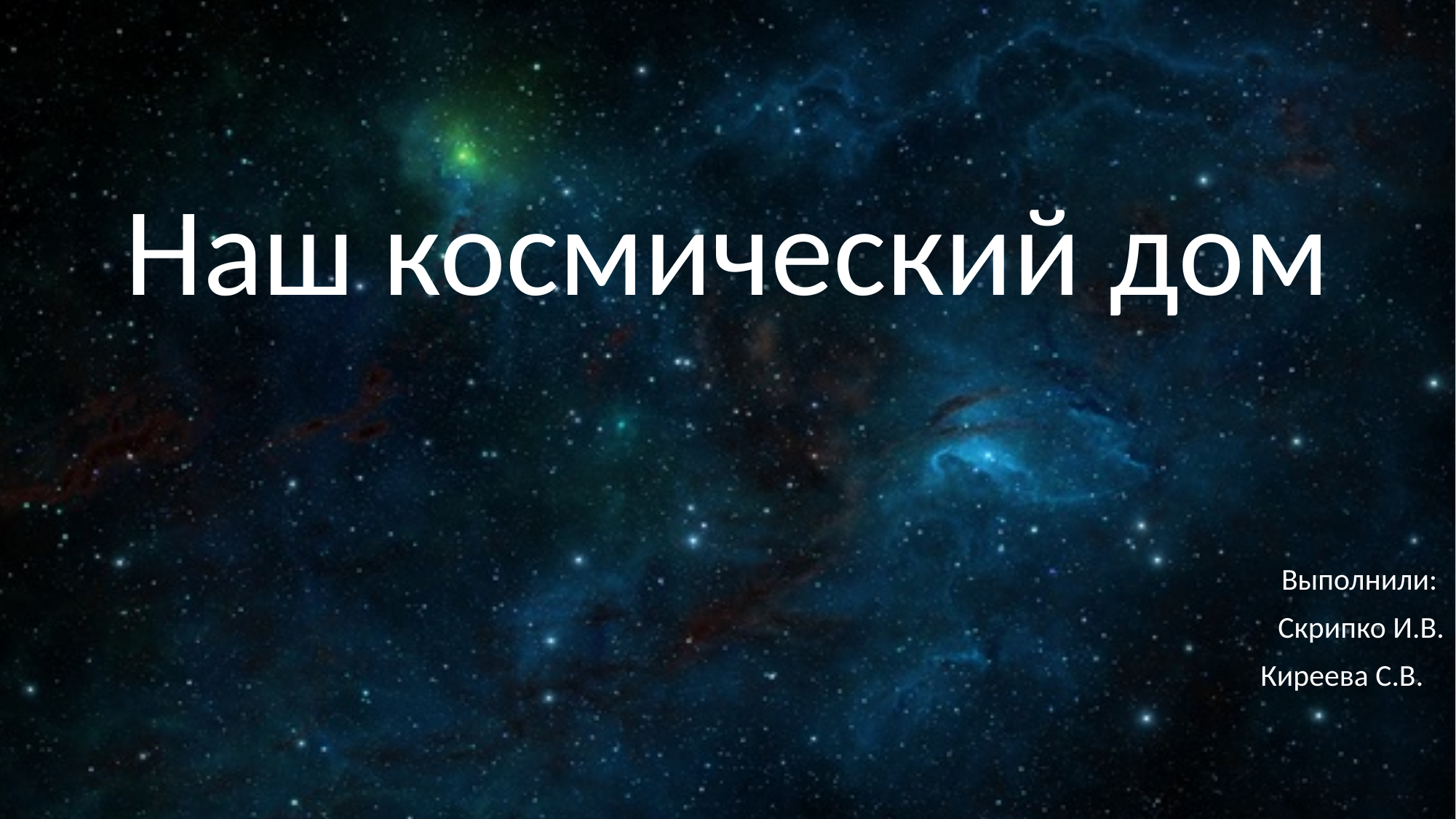

# Наш космический дом
Выполнили:
Скрипко И.В.
Киреева С.В.